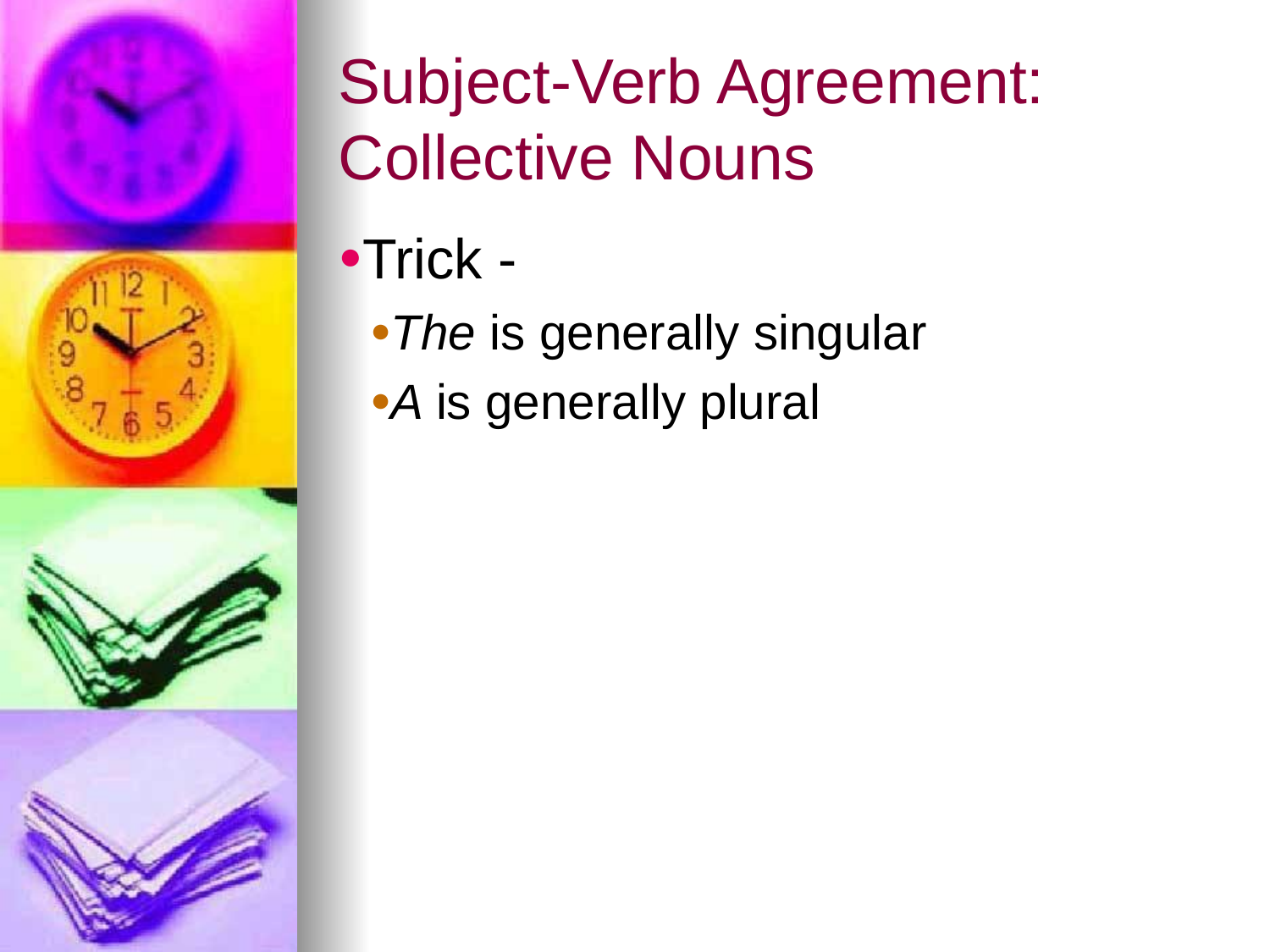

# Subject-Verb Agreement: Collective Nouns
Trick -
The is generally singular
A is generally plural